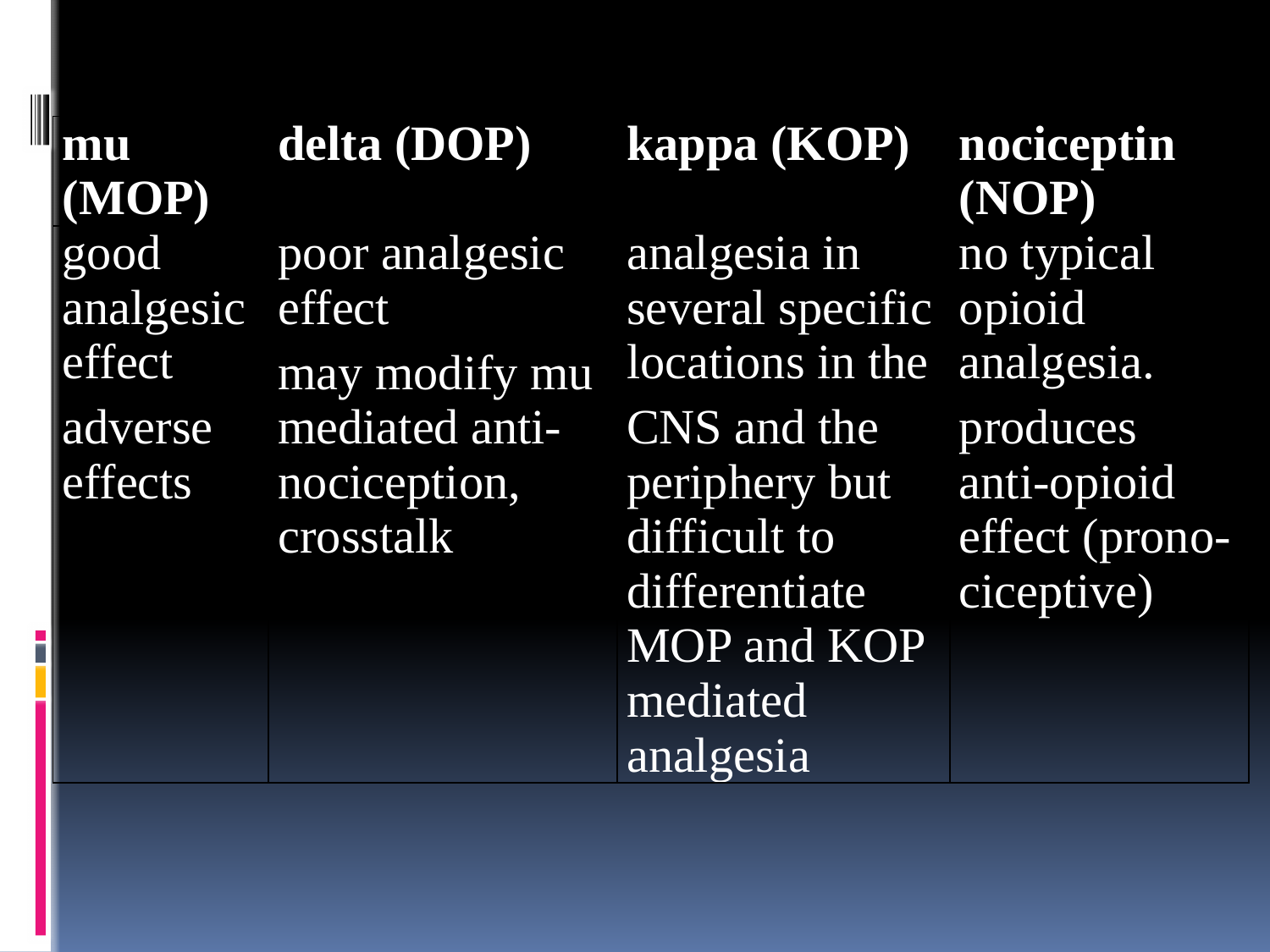

| mu (MOP) | delta (DOP) | kappa (KOP) | nociceptin (NOP) |
| --- | --- | --- | --- |
| good analgesic effect adverse effects | poor analgesic effect may modify mu mediated anti-nociception, crosstalk | analgesia in several specific locations in the CNS and the periphery but difficult to differentiate MOP and KOP mediated analgesia | no typical opioid analgesia. produces anti-opioid effect (prono-ciceptive) |